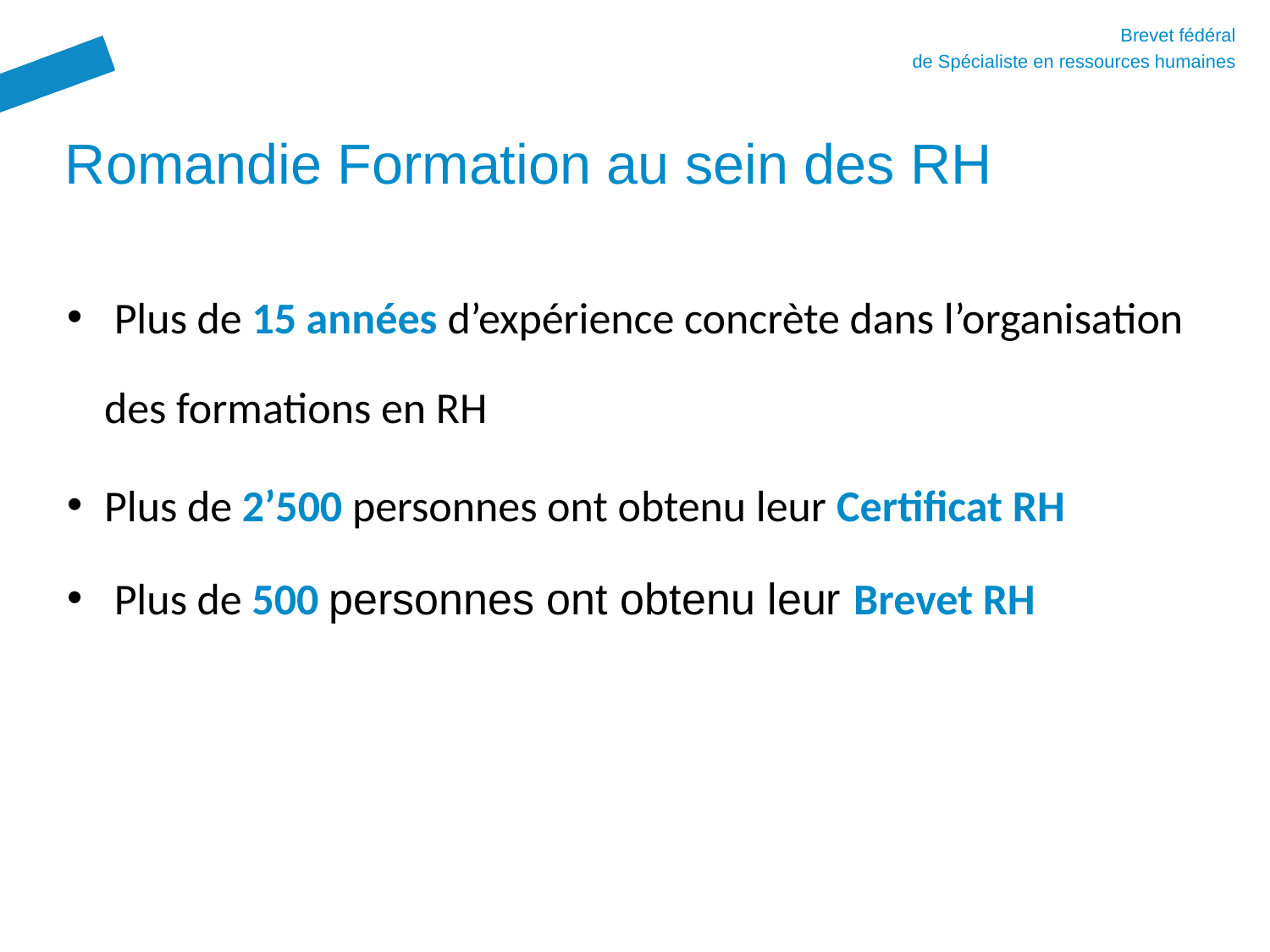

Brevet fédéral
de Spécialiste en ressources humaines
# Romandie Formation au sein des RH
 Plus de 15 années d’expérience concrète dans l’organisation des formations en RH
Plus de 2’500 personnes ont obtenu leur Certificat RH
 Plus de 500 personnes ont obtenu leur Brevet RH